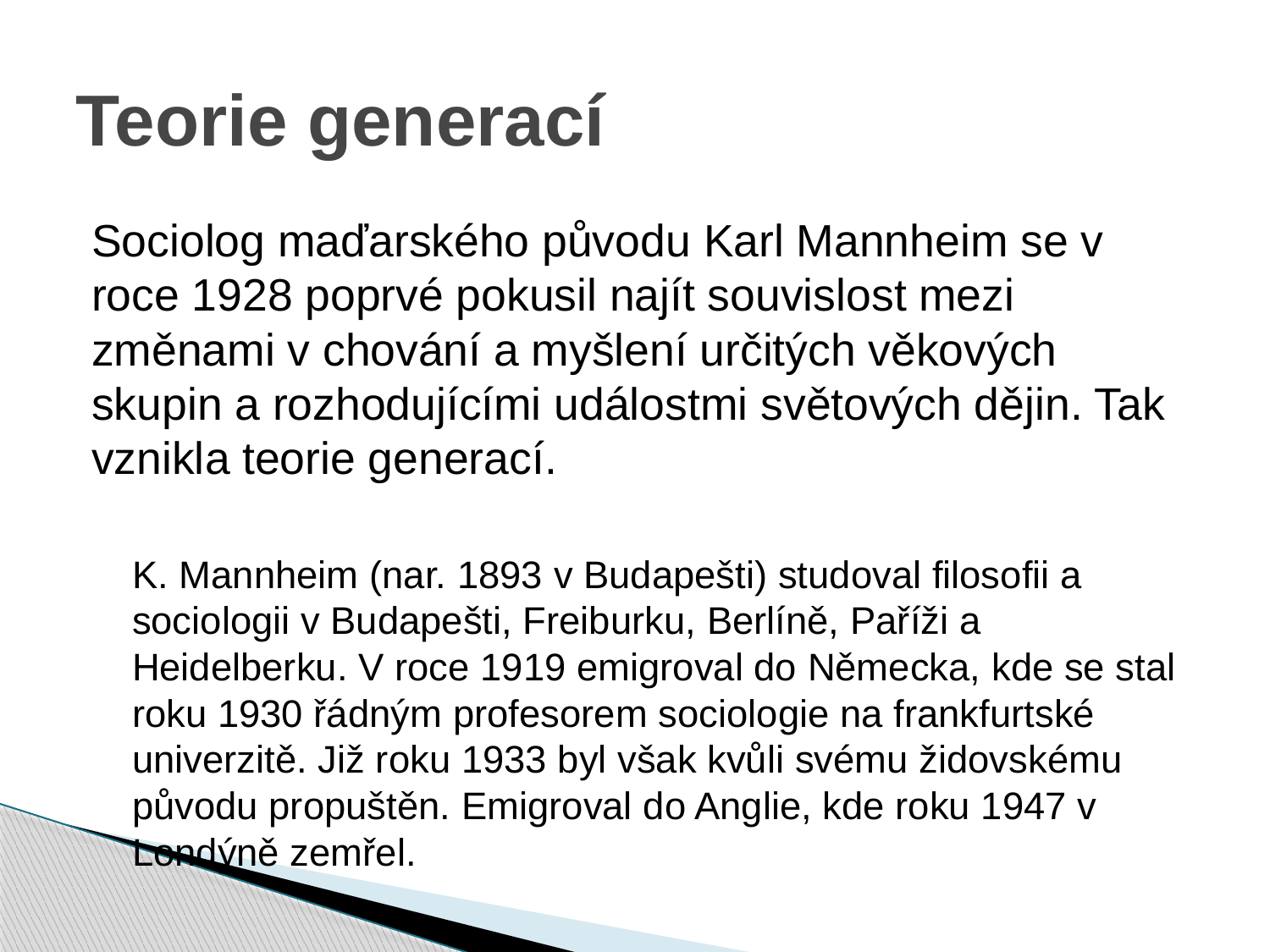

# Teorie generací
Sociolog maďarského původu Karl Mannheim se v roce 1928 poprvé pokusil najít souvislost mezi změnami v chování a myšlení určitých věkových skupin a rozhodujícími událostmi světových dějin. Tak vznikla teorie generací.

K. Mannheim (nar. 1893 v Budapešti) studoval filosofii a sociologii v Budapešti, Freiburku, Berlíně, Paříži a Heidelberku. V roce 1919 emigroval do Německa, kde se stal roku 1930 řádným profesorem sociologie na frankfurtské univerzitě. Již roku 1933 byl však kvůli svému židovskému původu propuštěn. Emigroval do Anglie, kde roku 1947 v Londýně zemřel.